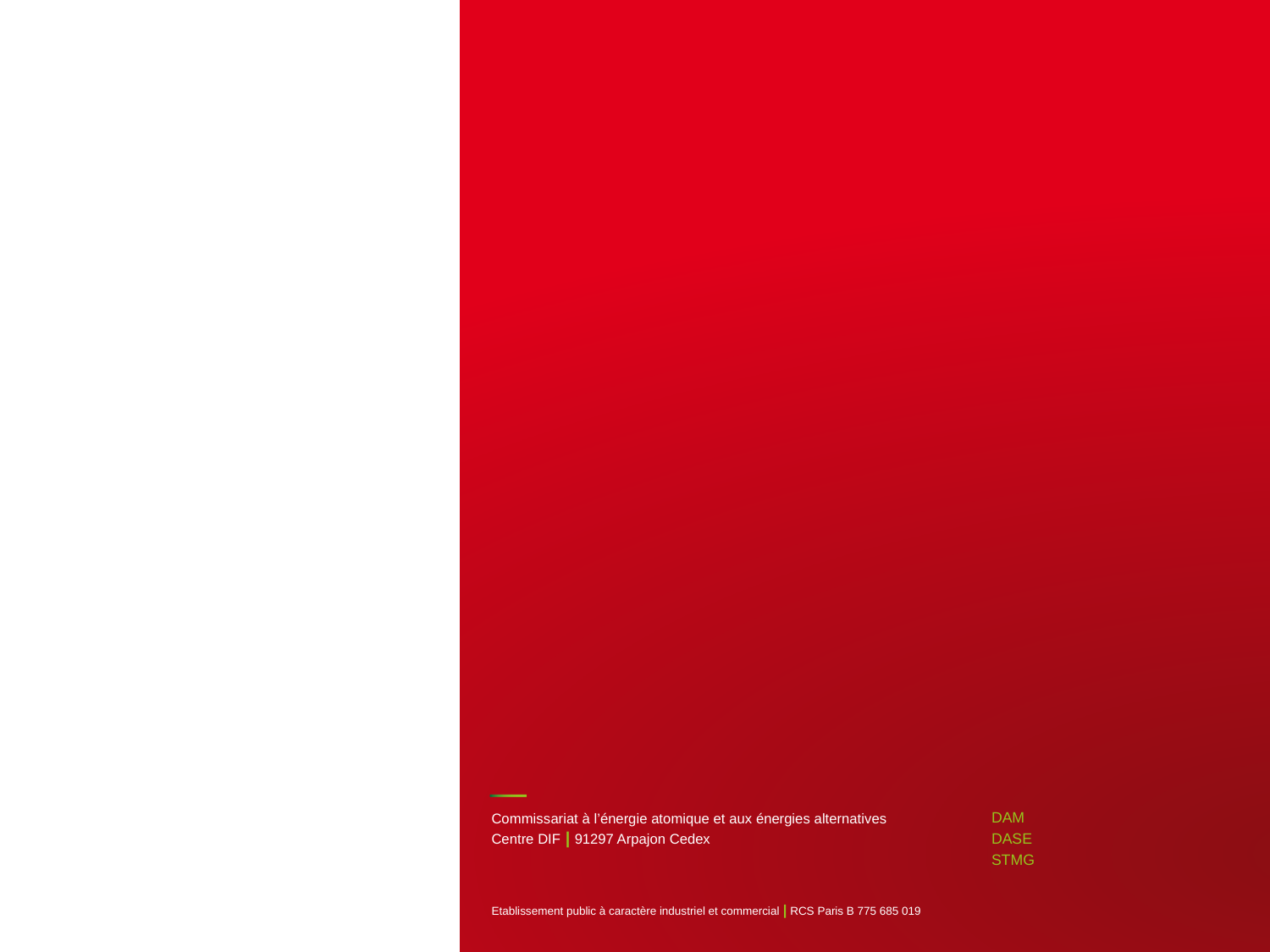

|  PAGE 20
Commissariat à l’énergie atomique et aux énergies alternatives
Centre DIF | 91297 Arpajon Cedex

Etablissement public à caractère industriel et commercial | RCS Paris B 775 685 019
# DAM DASE STMG
CEA | 10 AVRIL 2012
22 juin 2017